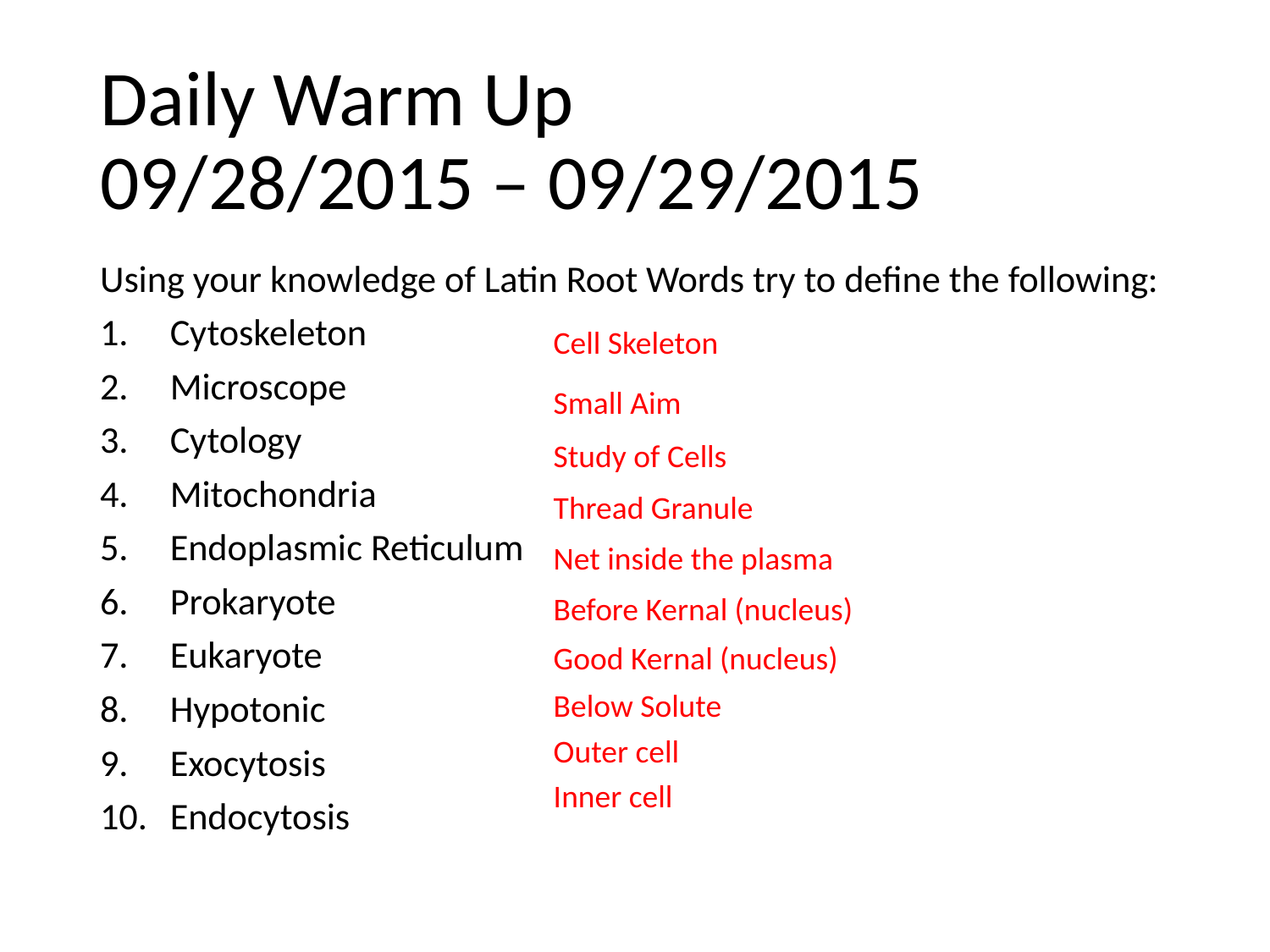

# Daily Warm Up 09/28/2015 – 09/29/2015
Using your knowledge of Latin Root Words try to define the following:
Cytoskeleton
Microscope
Cytology
Mitochondria
Endoplasmic Reticulum
Prokaryote
Eukaryote
Hypotonic
Exocytosis
Endocytosis

Cell Skeleton
Small Aim
Study of Cells
Thread Granule
Net inside the plasma
Before Kernal (nucleus)
Good Kernal (nucleus)
Below Solute
Outer cell
Inner cell